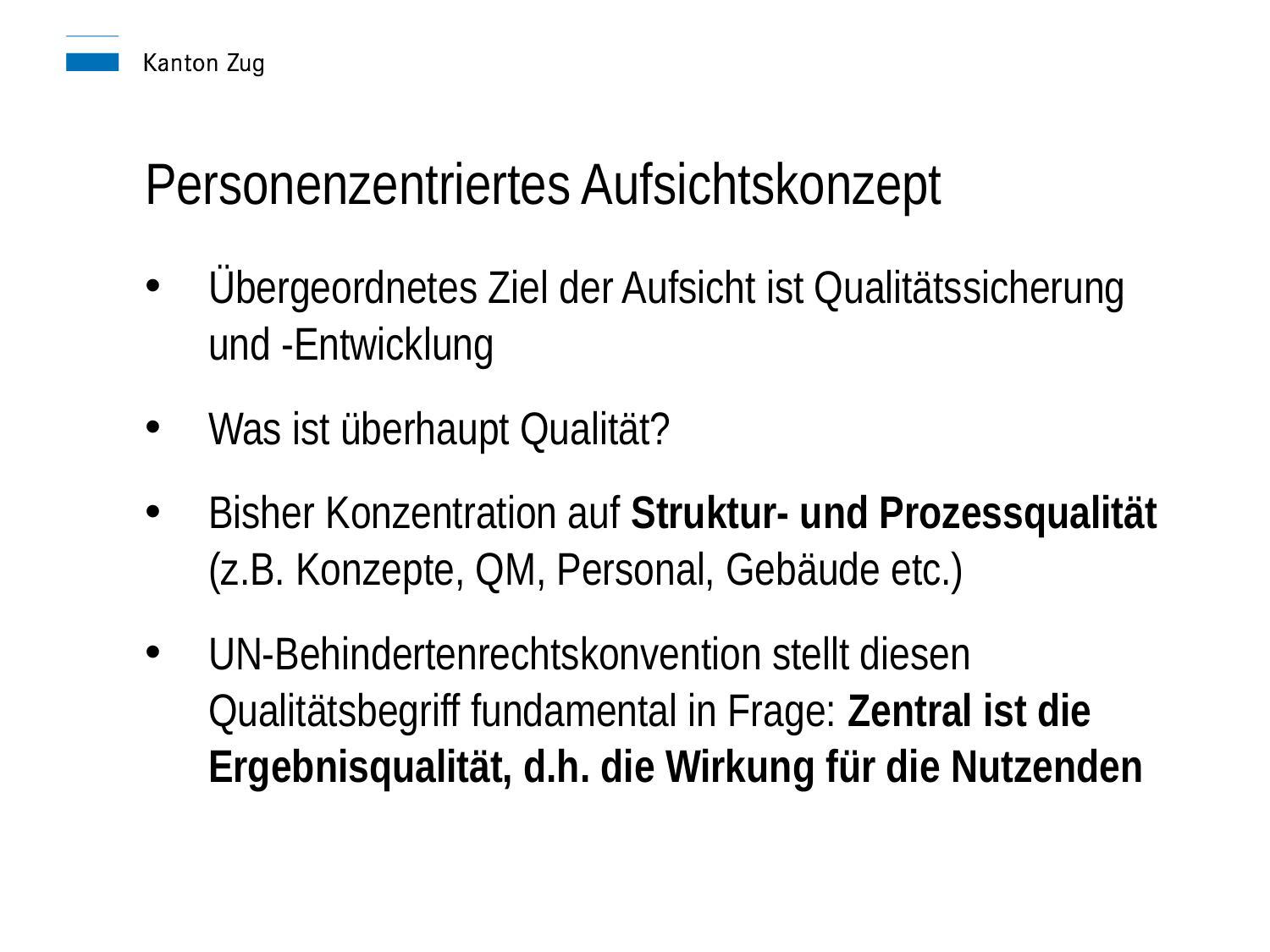

# Personenzentriertes Aufsichtskonzept
Übergeordnetes Ziel der Aufsicht ist Qualitätssicherung
und -Entwicklung
Was ist überhaupt Qualität?
Bisher Konzentration auf Struktur- und Prozessqualität (z.B. Konzepte, QM, Personal, Gebäude etc.)
UN-Behindertenrechtskonvention stellt diesen Qualitätsbegriff fundamental in Frage: Zentral ist die Ergebnisqualität, d.h. die Wirkung für die Nutzenden